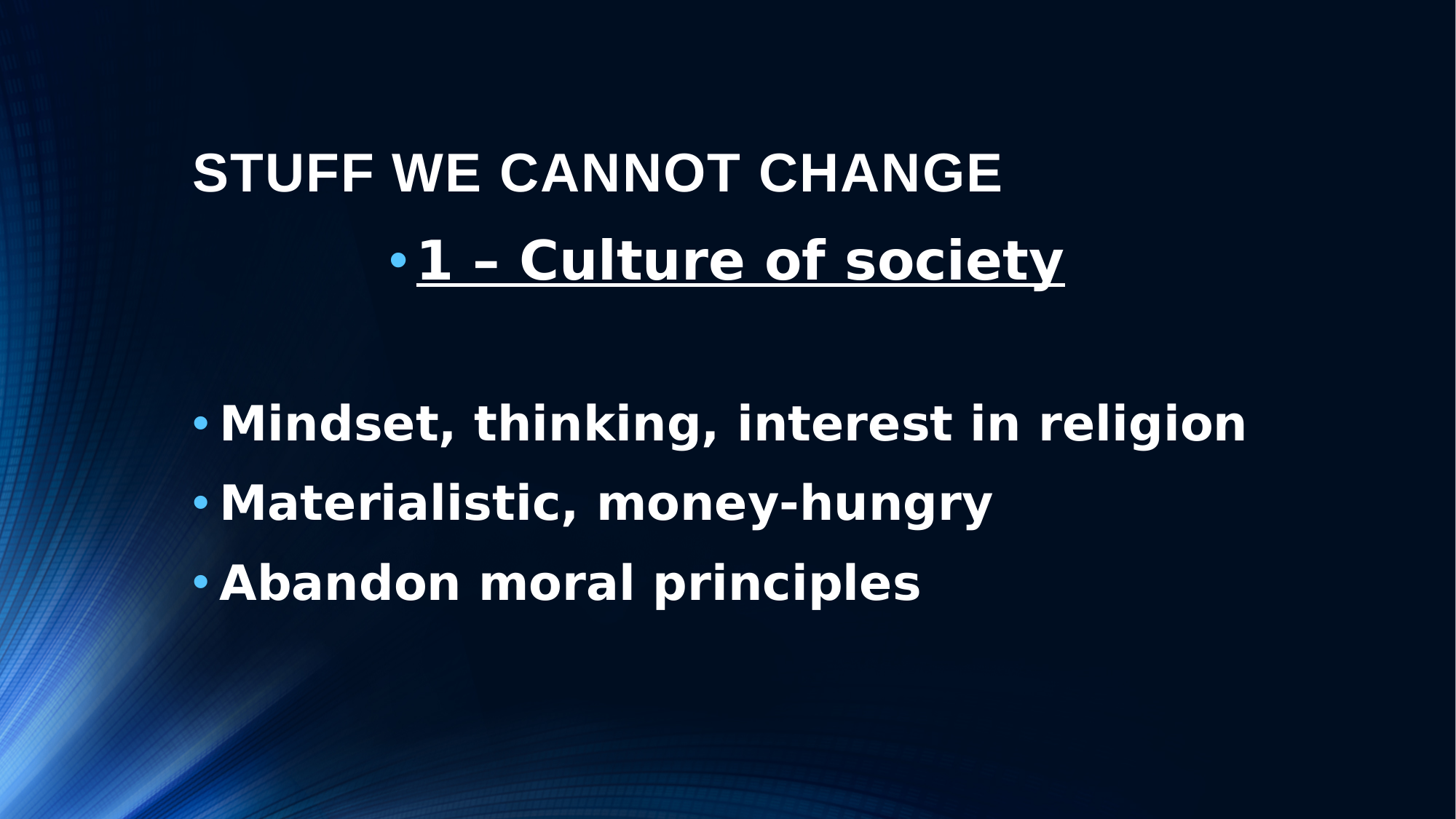

# STUFF WE CANNOT CHANGE
1 – Culture of society

Mindset, thinking, interest in religion
Materialistic, money-hungry
Abandon moral principles